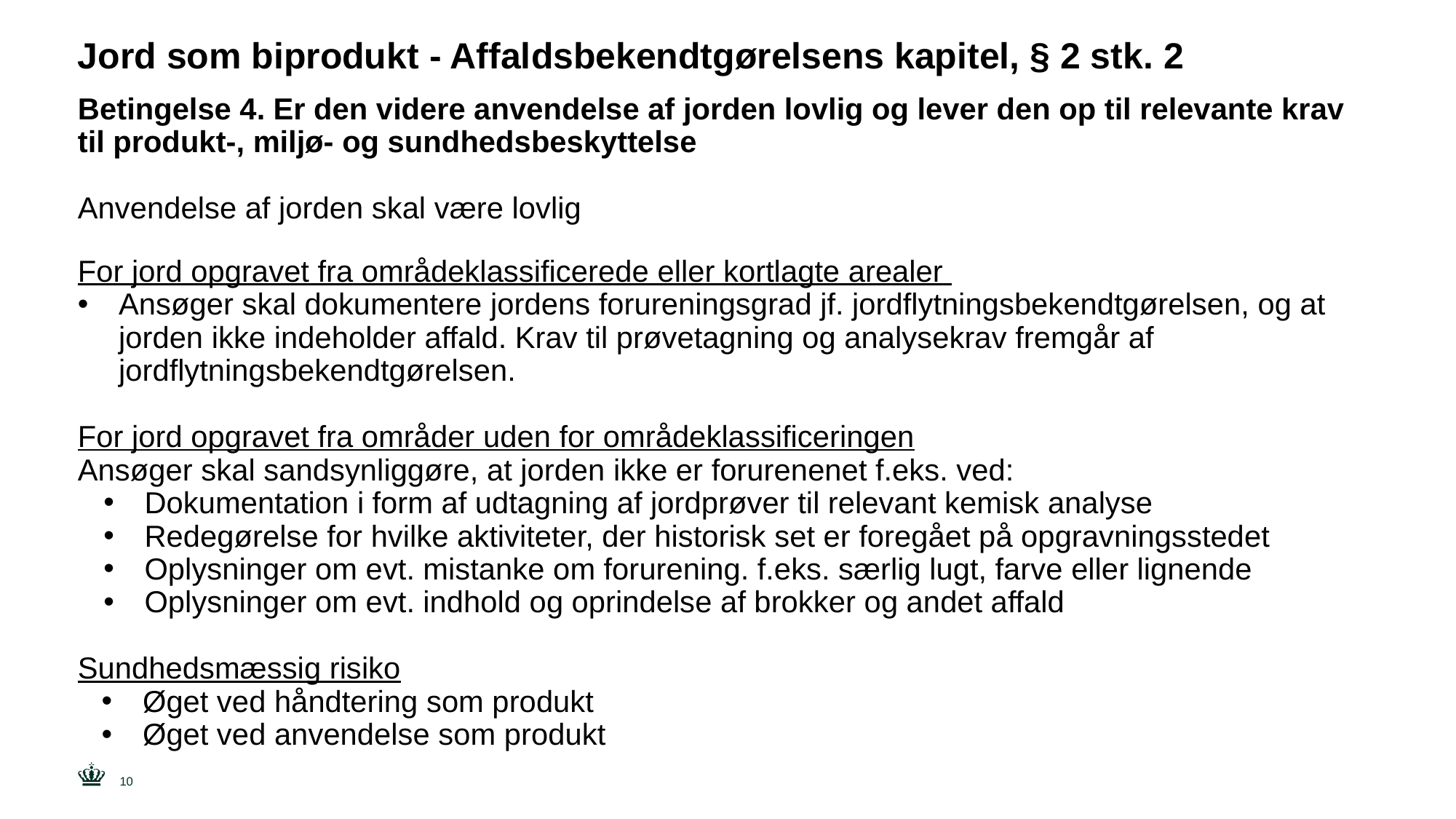

# Jord som biprodukt - Affaldsbekendtgørelsens kapitel, § 2 stk. 2
Betingelse 4. Er den videre anvendelse af jorden lovlig og lever den op til relevante krav til produkt-, miljø- og sundhedsbeskyttelse

Anvendelse af jorden skal være lovlig

For jord opgravet fra områdeklassificerede eller kortlagte arealer
Ansøger skal dokumentere jordens forureningsgrad jf. jordflytningsbekendtgørelsen, og at jorden ikke indeholder affald. Krav til prøvetagning og analysekrav fremgår af jordflytningsbekendtgørelsen.

For jord opgravet fra områder uden for områdeklassificeringen
Ansøger skal sandsynliggøre, at jorden ikke er forurenenet f.eks. ved:
Dokumentation i form af udtagning af jordprøver til relevant kemisk analyse
Redegørelse for hvilke aktiviteter, der historisk set er foregået på opgravningsstedet
Oplysninger om evt. mistanke om forurening. f.eks. særlig lugt, farve eller lignende
Oplysninger om evt. indhold og oprindelse af brokker og andet affald

Sundhedsmæssig risiko
Øget ved håndtering som produkt
Øget ved anvendelse som produkt
10